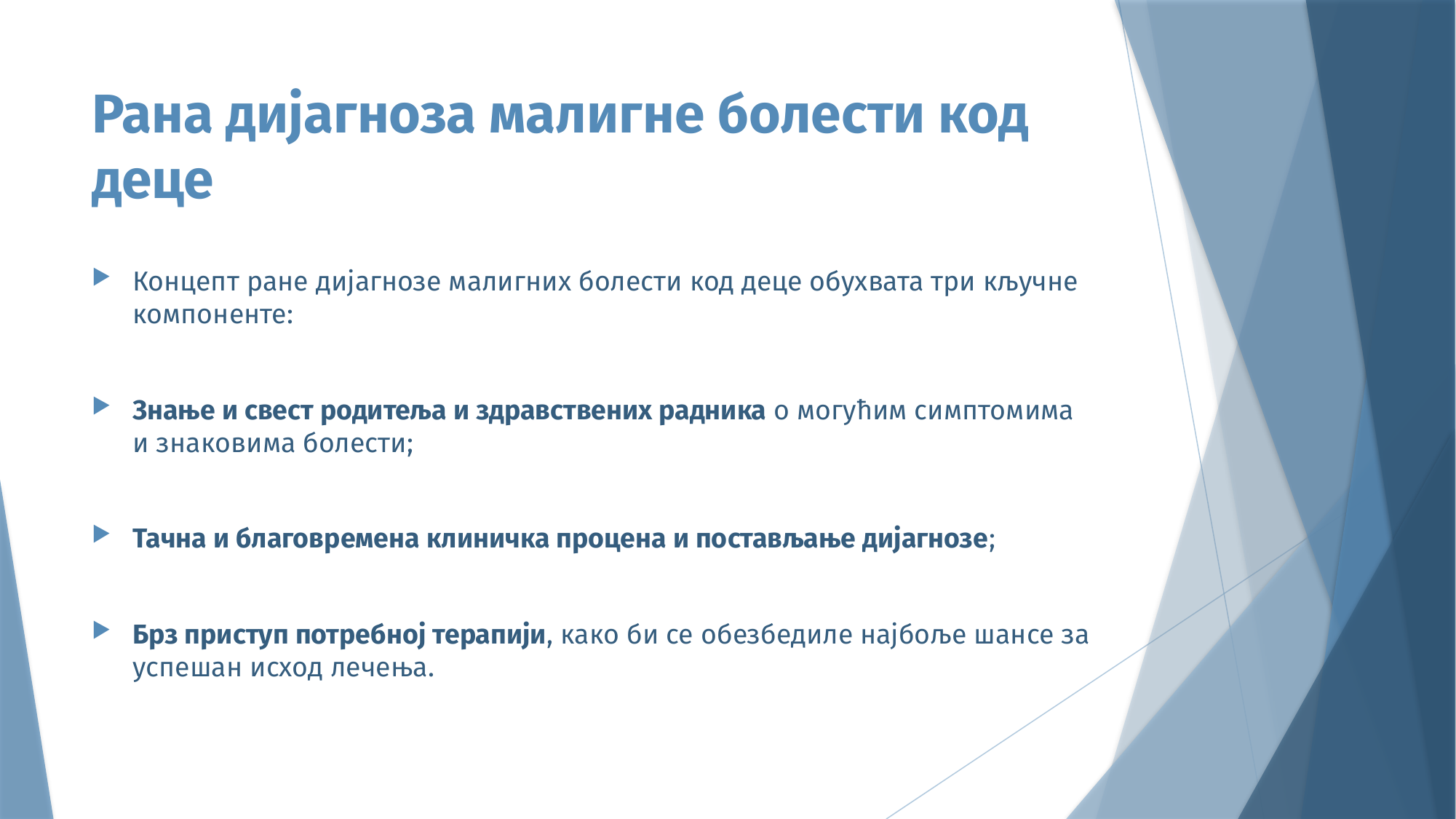

# Рана дијагноза малигне болести код деце
Концепт ране дијагнозе малигних болести код деце обухвата три кључне компоненте:

Знање и свест родитеља и здравствених радника о могућим симптомима и знаковима болести;

Тачна и благовремена клиничка процена и постављање дијагнозе;

Брз приступ потребној терапији, како би се обезбедиле најбоље шансе за успешан исход лечења.